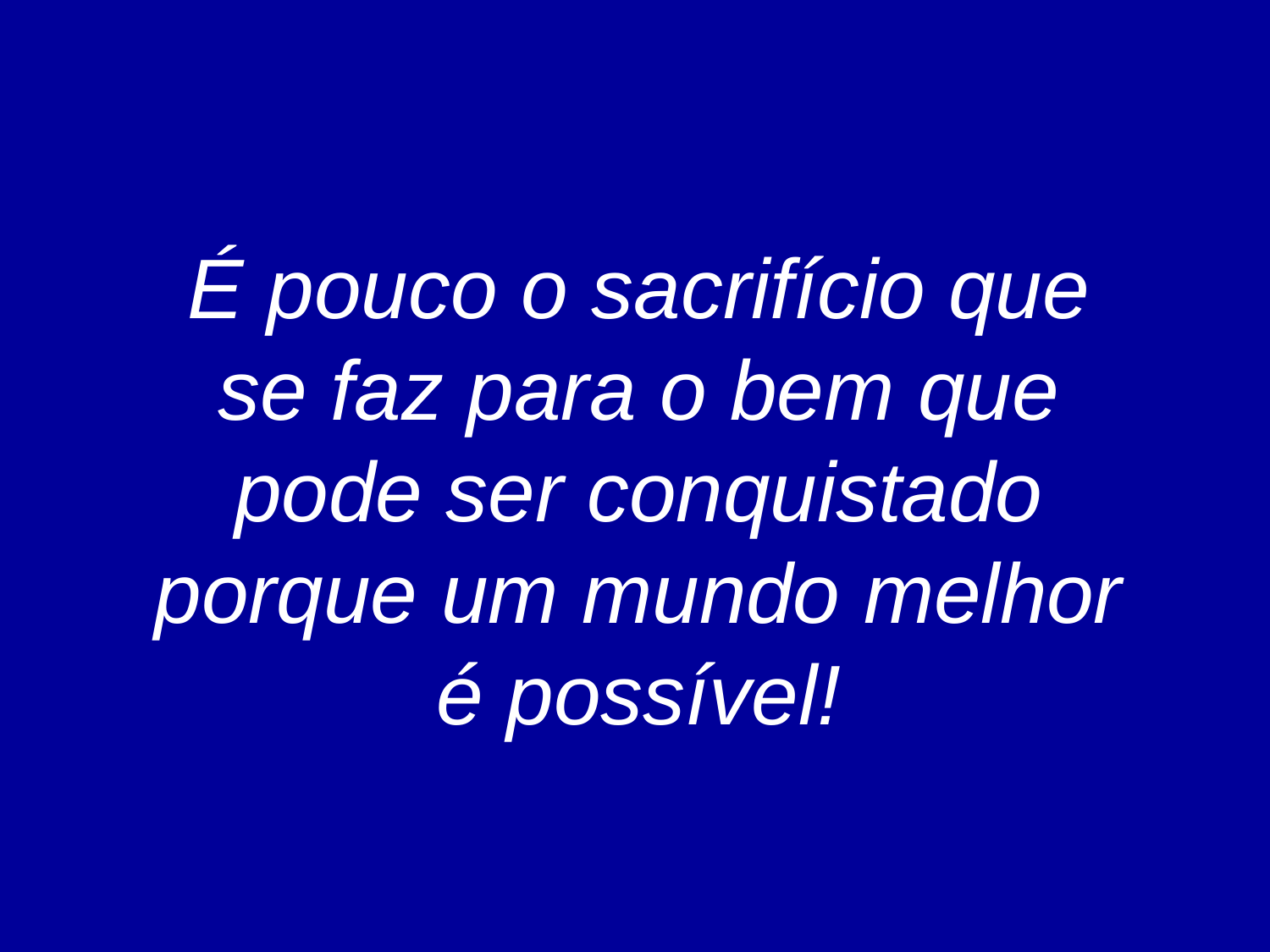

É pouco o sacrifício que se faz para o bem que pode ser conquistado porque um mundo melhor é possível!